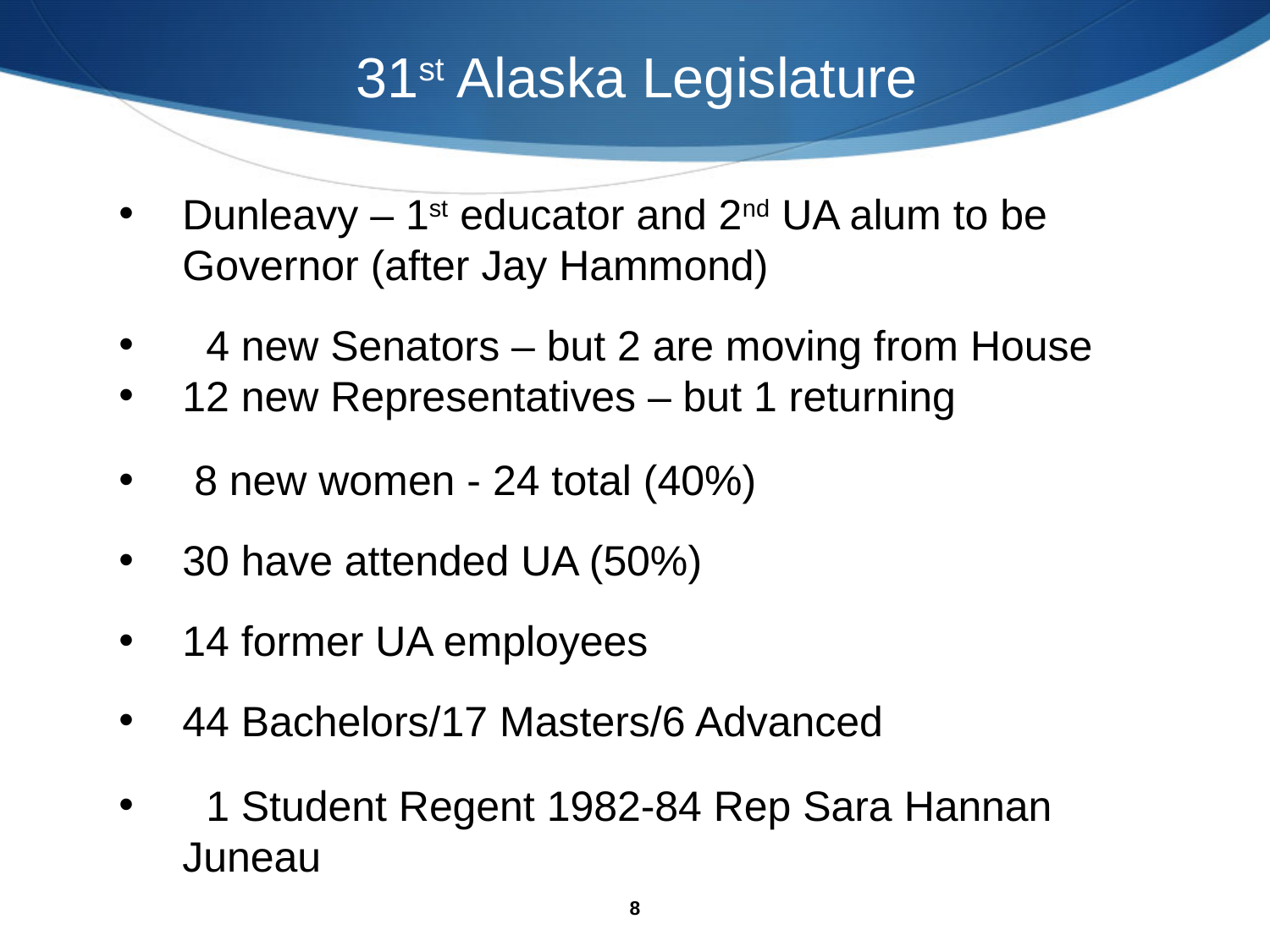

31st Alaska Legislature
Dunleavy – 1st educator and 2nd UA alum to be Governor (after Jay Hammond)

  4 new Senators – but 2 are moving from House
12 new Representatives – but 1 returning

 8 new women - 24 total (40%)

30 have attended UA (50%)

14 former UA employees

44 Bachelors/17 Masters/6 Advanced

  1 Student Regent 1982-84 Rep Sara Hannan Juneau
8